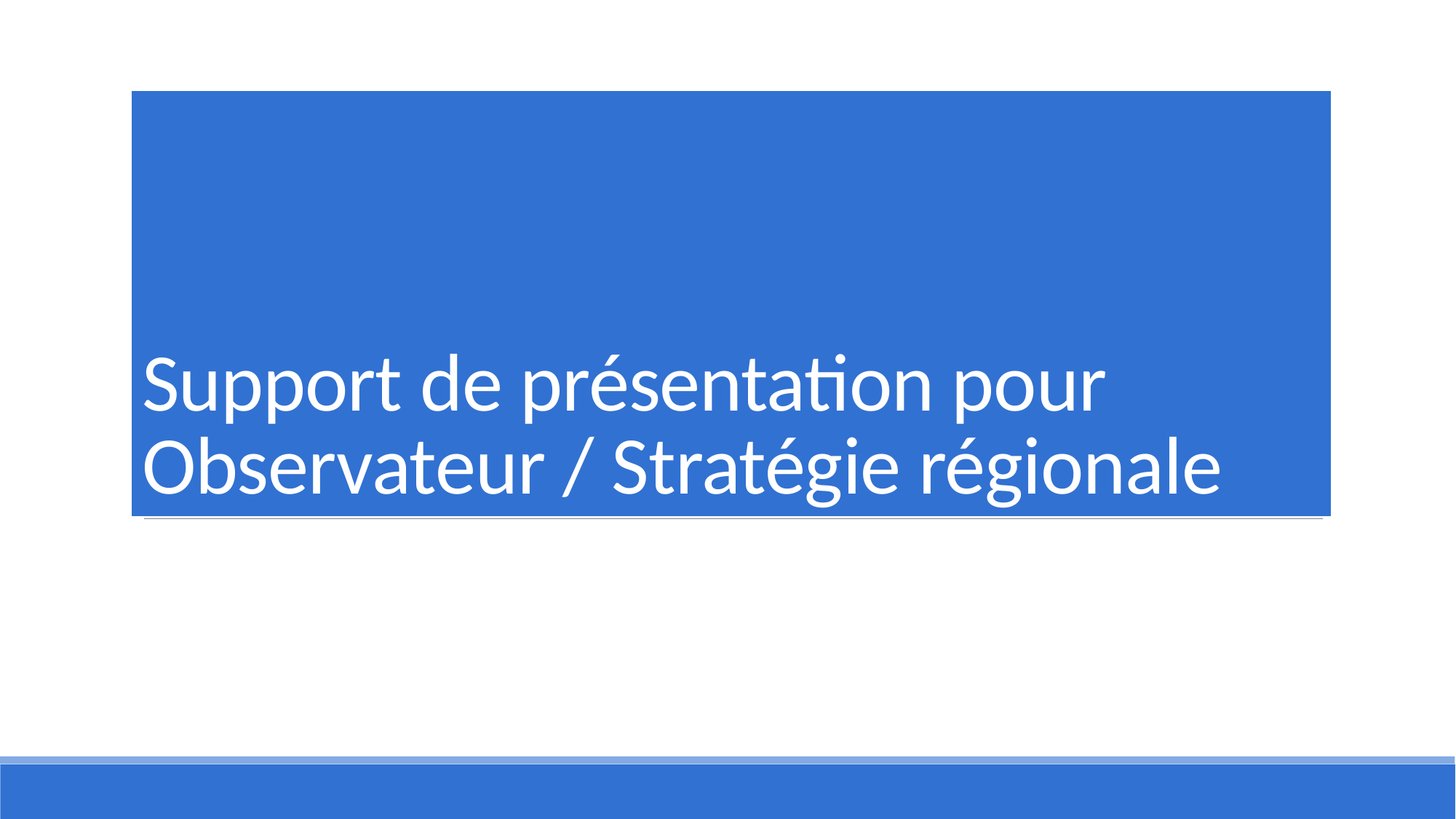

# Support de présentation pour Observateur / Stratégie régionale